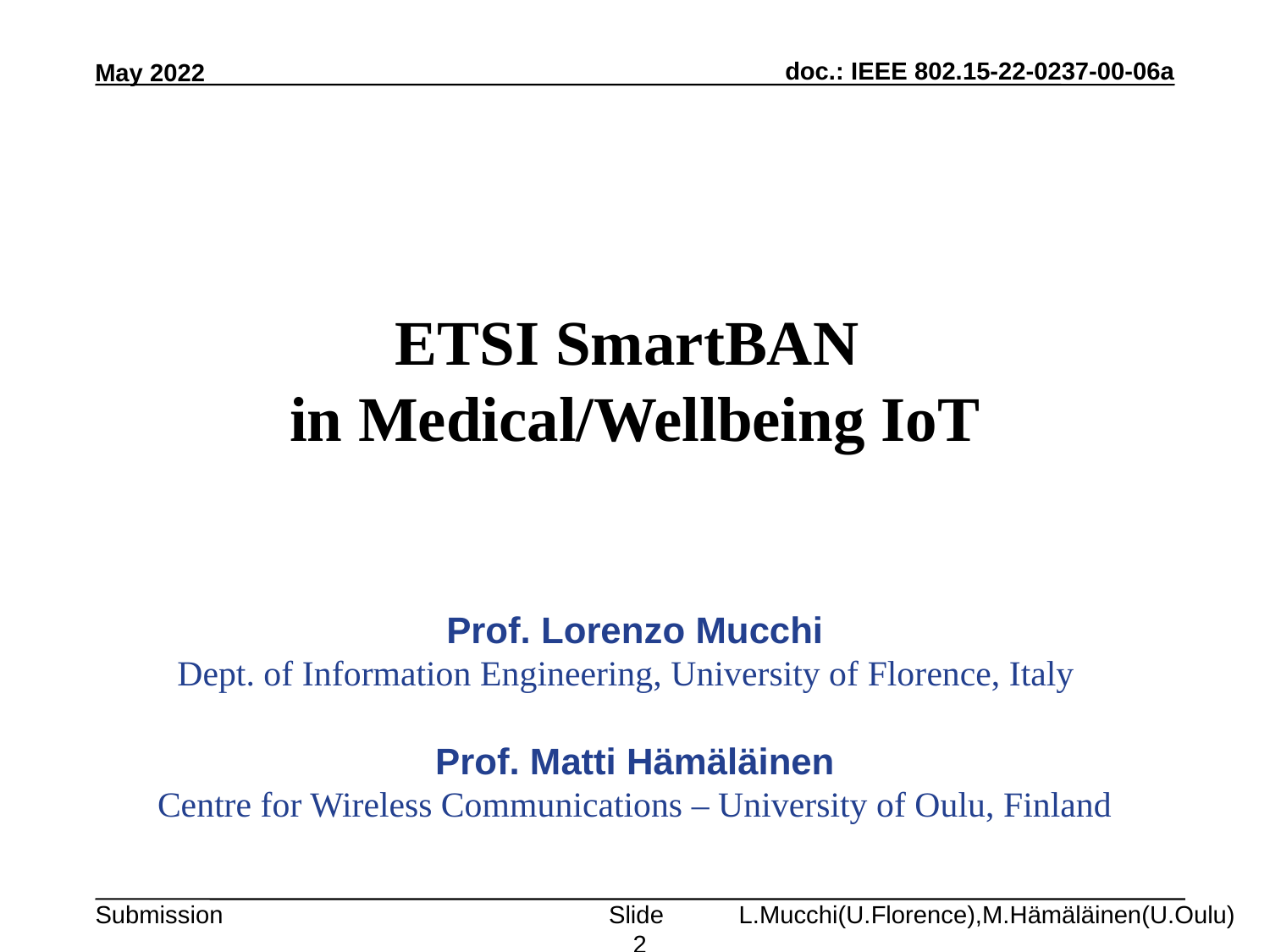

May 2022
# ETSI SmartBAN in Medical/Wellbeing IoT Prof. Lorenzo Mucchi Dept. of Information Engineering, University of Florence, Italy Prof. Matti Hämäläinen Centre for Wireless Communications – University of Oulu, Finland
Slide 2